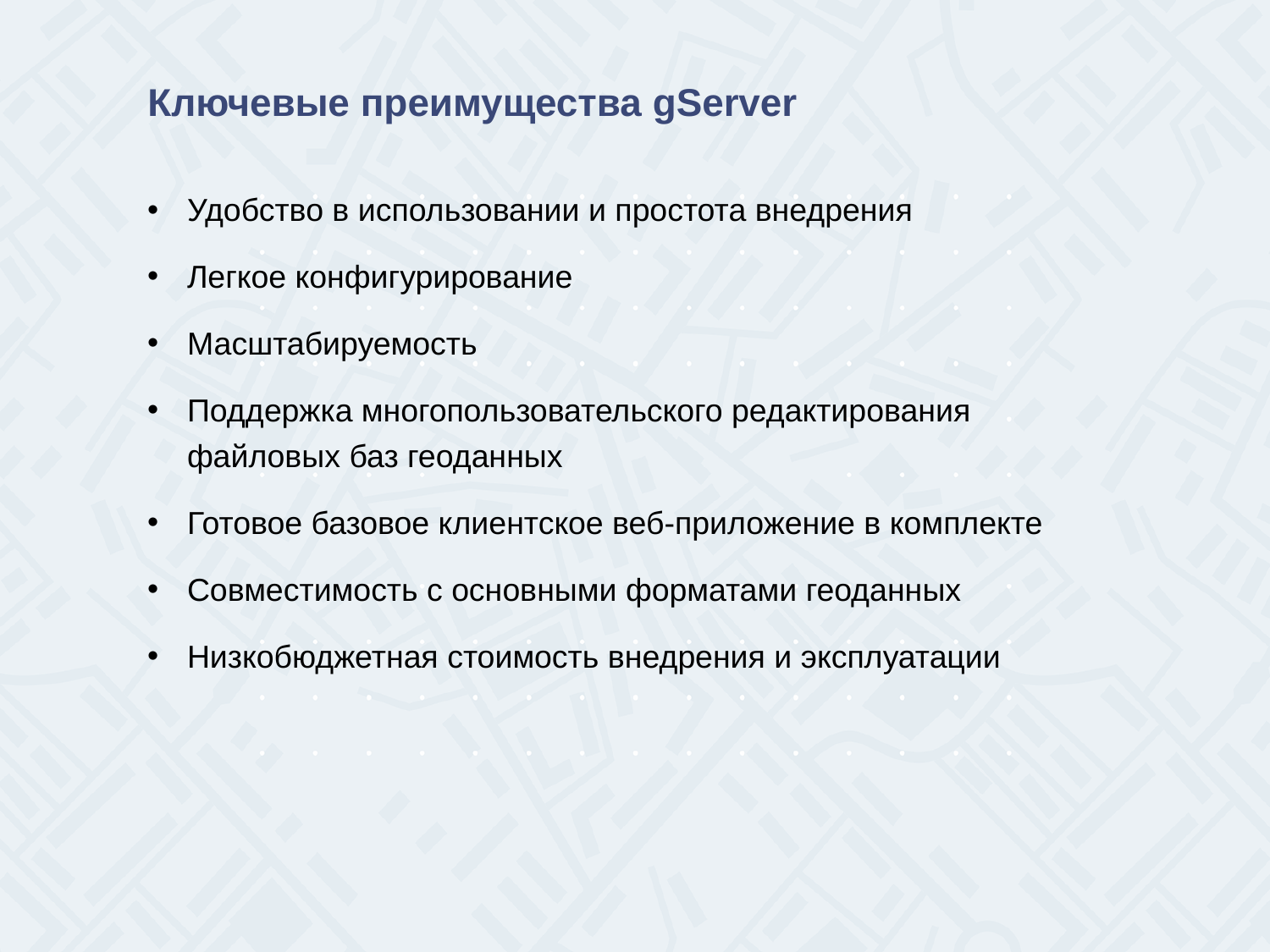

# Ключевые преимущества gServer
Удобство в использовании и простота внедрения
Легкое конфигурирование
Масштабируемость
Поддержка многопользовательского редактирования файловых баз геоданных
Готовое базовое клиентское веб-приложение в комплекте
Совместимость с основными форматами геоданных
Низкобюджетная стоимость внедрения и эксплуатации